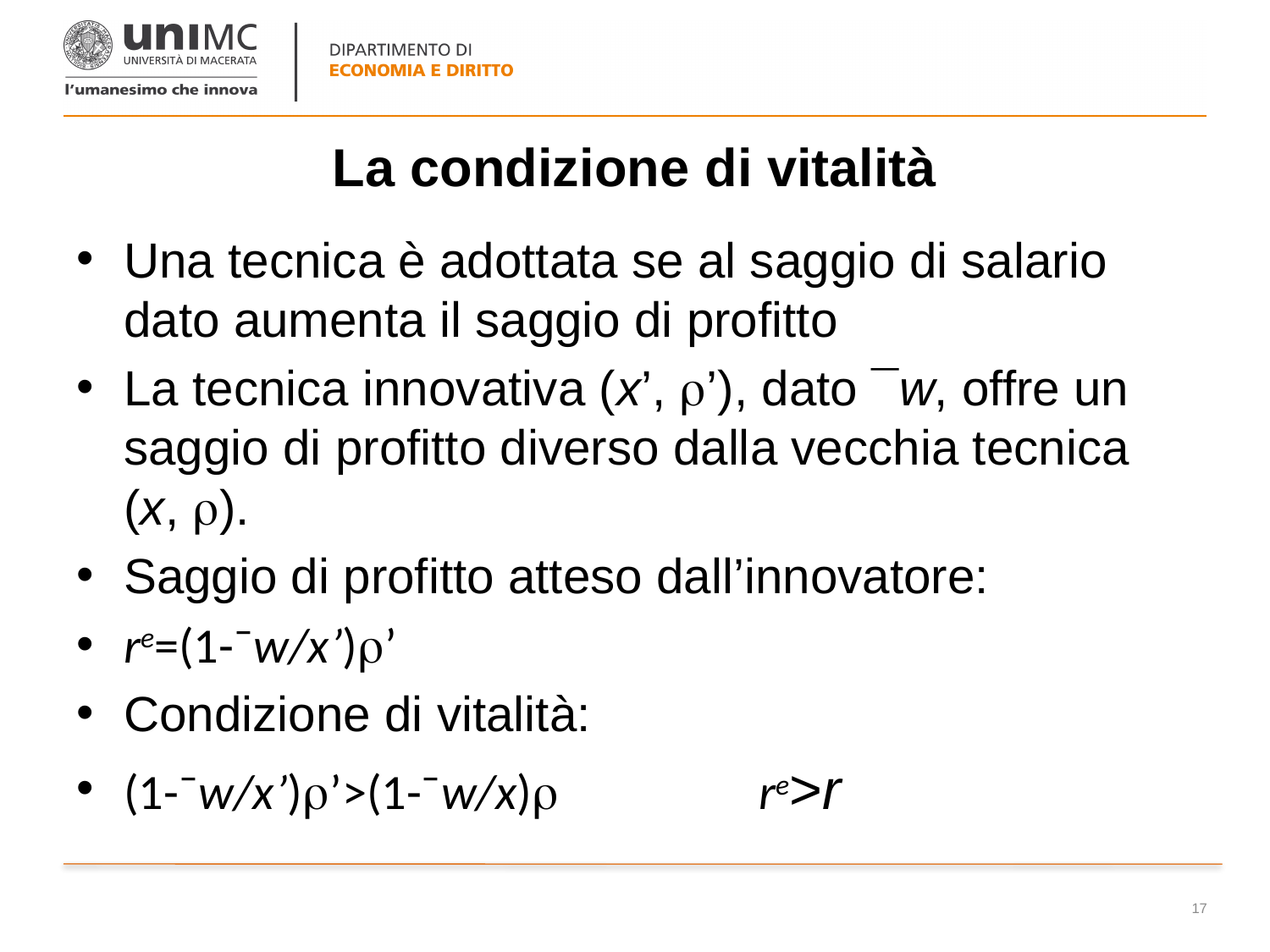

# La condizione di vitalità
Una tecnica è adottata se al saggio di salario dato aumenta il saggio di profitto
La tecnica innovativa (x’, ρ’), dato ¯w, offre un saggio di profitto diverso dalla vecchia tecnica (x, ρ).
Saggio di profitto atteso dall’innovatore:
re=(1-¯w/x’)ρ’
Condizione di vitalità:
(1-¯w/x’)ρ’>(1-¯w/x)ρ		re>r
17